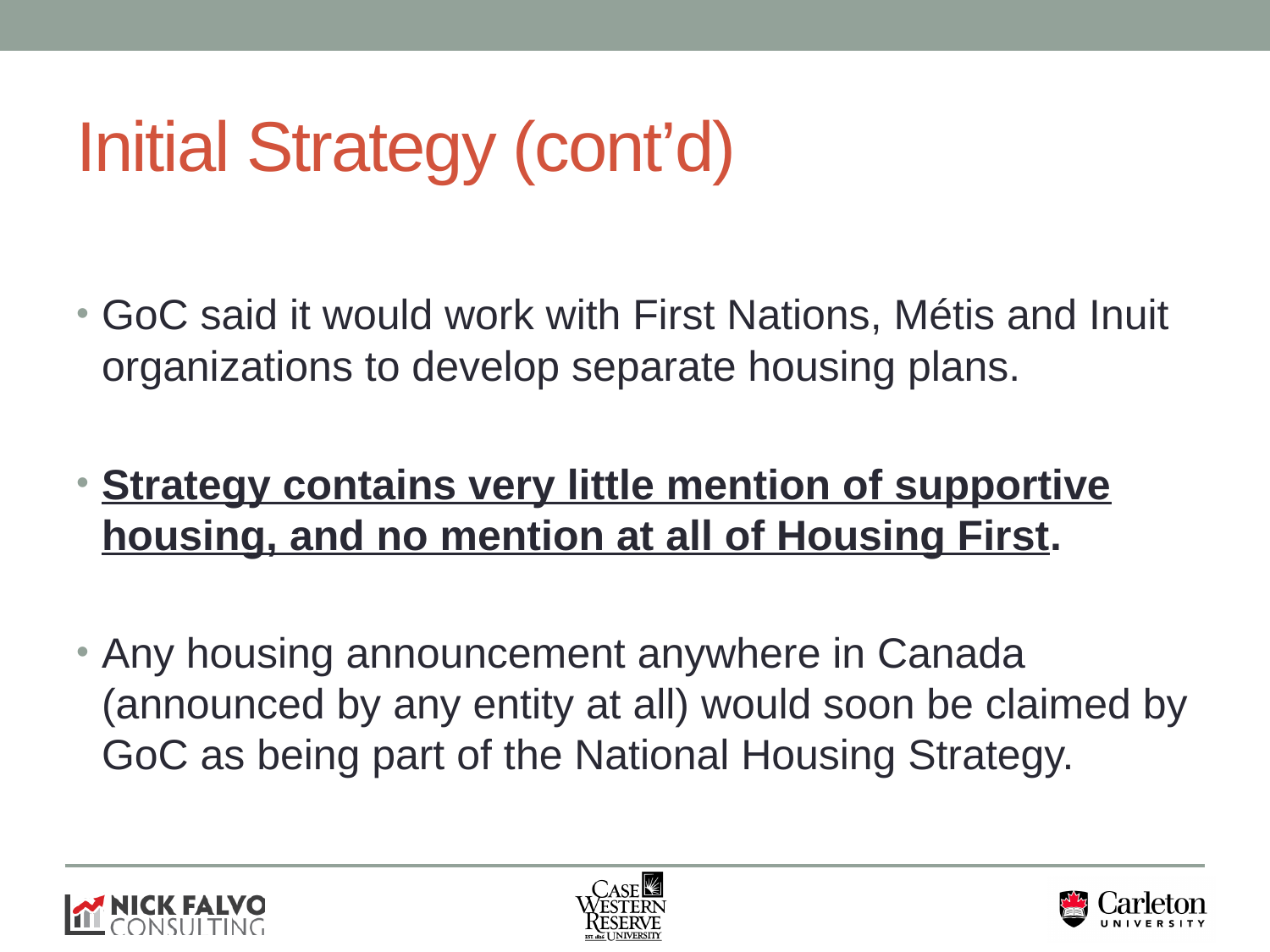

# Initial Strategy (cont’d)

GoC said it would work with First Nations, Métis and Inuit organizations to develop separate housing plans.

Strategy contains very little mention of supportive housing, and no mention at all of Housing First.

Any housing announcement anywhere in Canada (announced by any entity at all) would soon be claimed by GoC as being part of the National Housing Strategy.